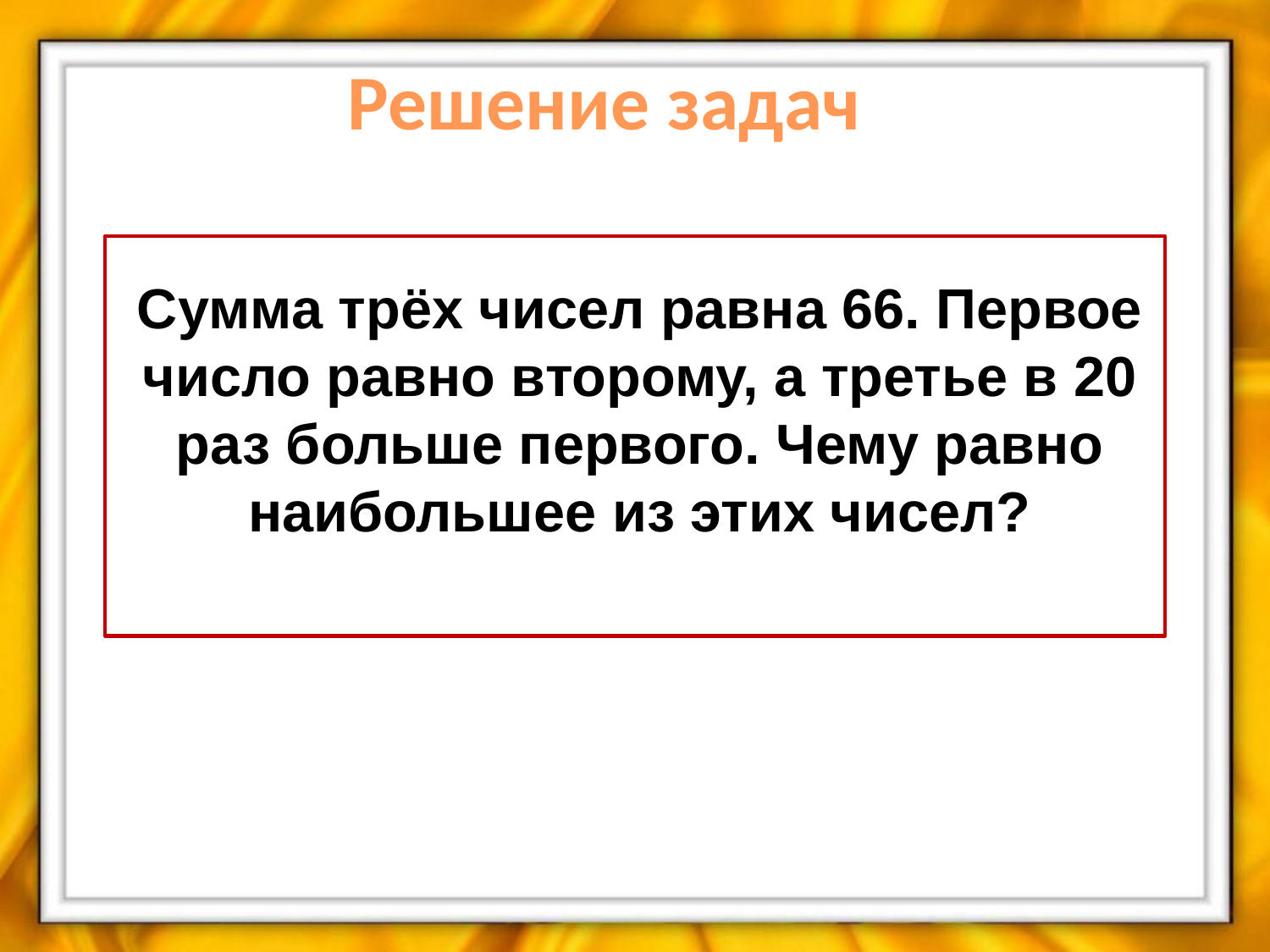

Решение задач

Сумма трёх чисел равна 66. Первое число равно второму, а третье в 20 раз больше первого. Чему равно наибольшее из этих чисел?